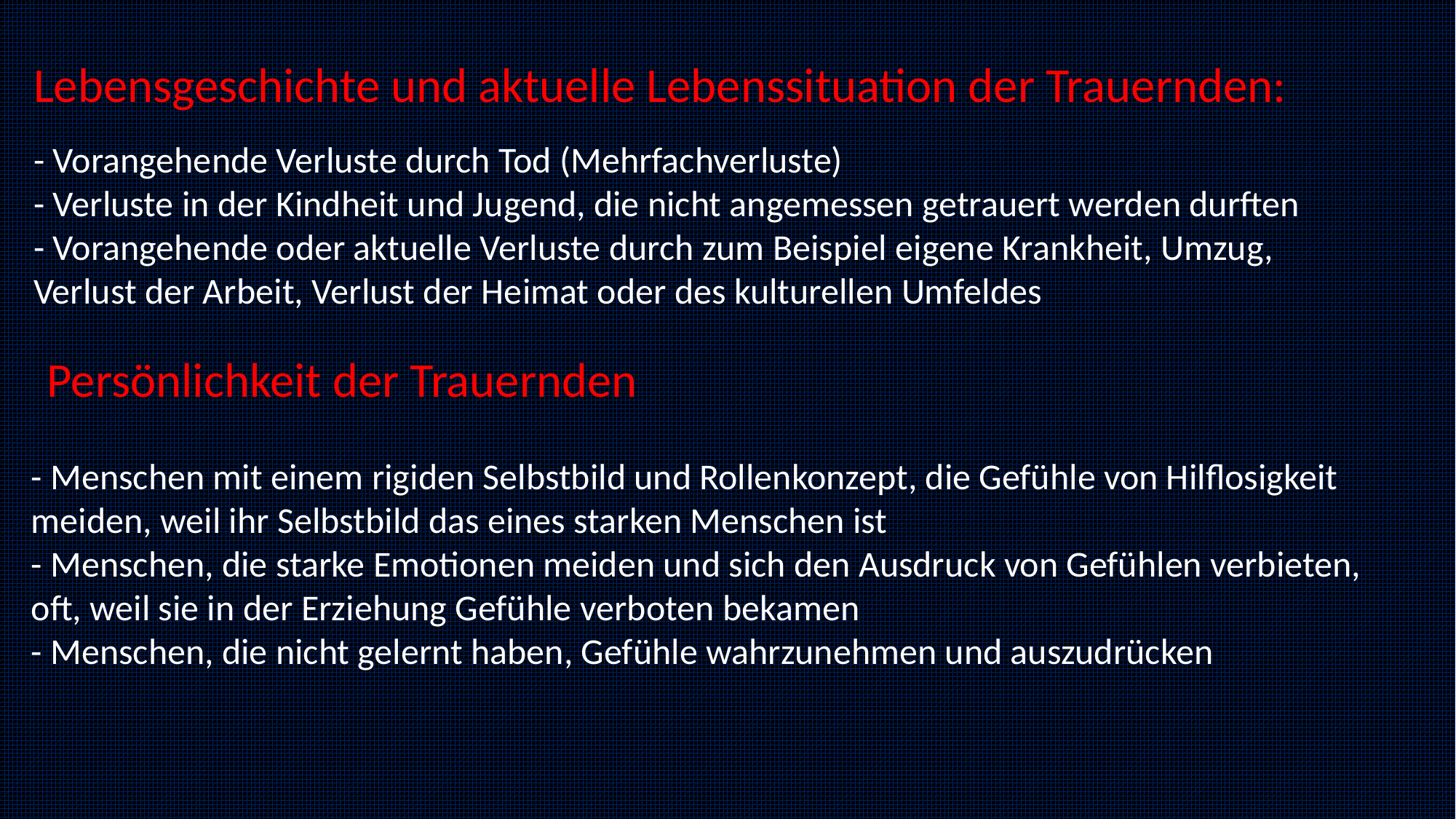

Lebensgeschichte und aktuelle Lebenssituation der Trauernden:
- Vorangehende Verluste durch Tod (Mehrfachverluste)
- Verluste in der Kindheit und Jugend, die nicht angemessen getrauert werden durften
- Vorangehende oder aktuelle Verluste durch zum Beispiel eigene Krankheit, Umzug, Verlust der Arbeit, Verlust der Heimat oder des kulturellen Umfeldes

Persönlichkeit der Trauernden
- Menschen mit einem rigiden Selbstbild und Rollenkonzept, die Gefühle von Hilflosigkeit meiden, weil ihr Selbstbild das eines starken Menschen ist
- Menschen, die starke Emotionen meiden und sich den Ausdruck von Gefühlen verbieten, oft, weil sie in der Erziehung Gefühle verboten bekamen
- Menschen, die nicht gelernt haben, Gefühle wahrzunehmen und auszudrücken